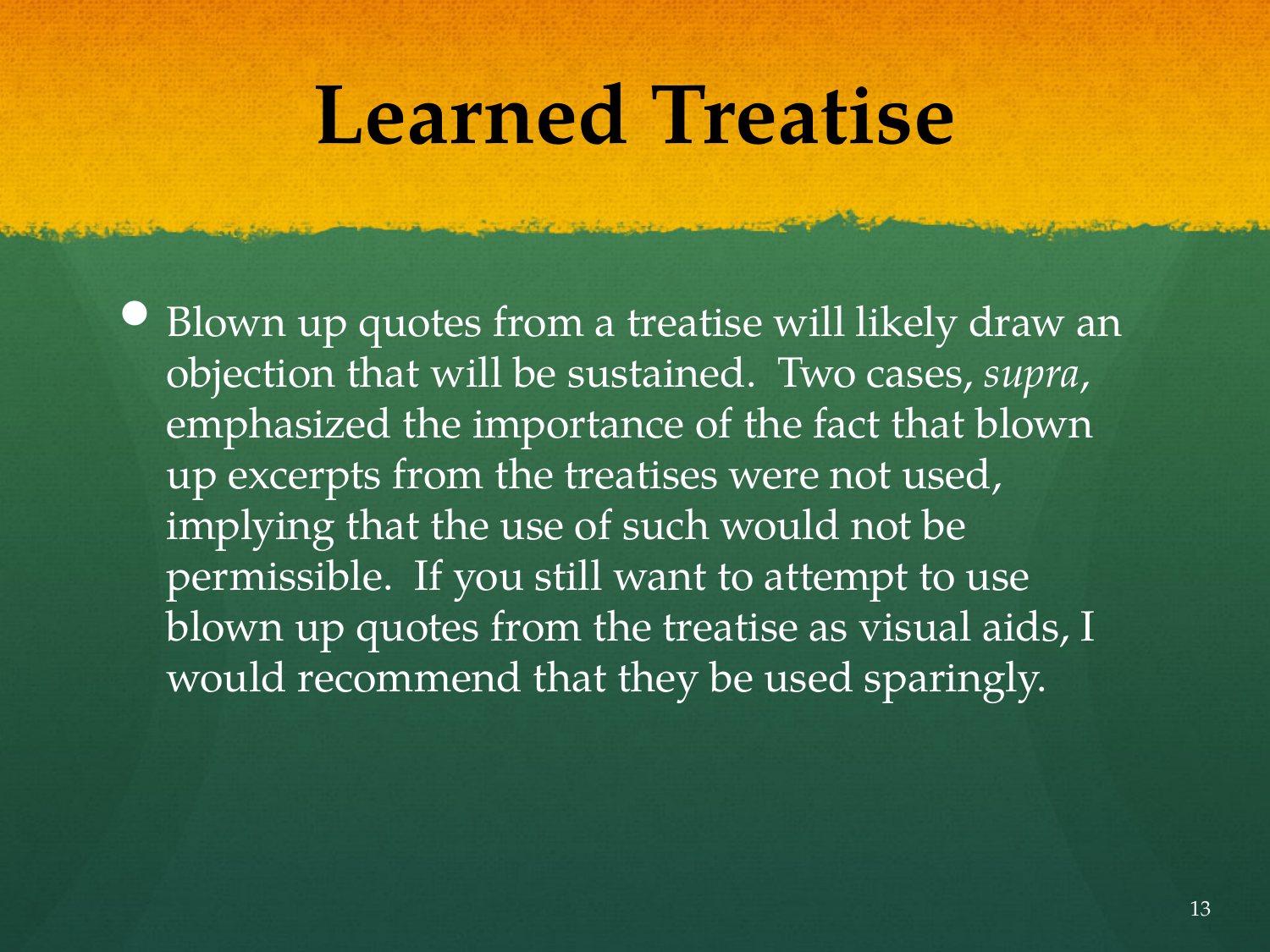

# Learned Treatise
Blown up quotes from a treatise will likely draw an objection that will be sustained.  Two cases, supra, emphasized the importance of the fact that blown up excerpts from the treatises were not used, implying that the use of such would not be permissible.  If you still want to attempt to use blown up quotes from the treatise as visual aids, I would recommend that they be used sparingly.
13